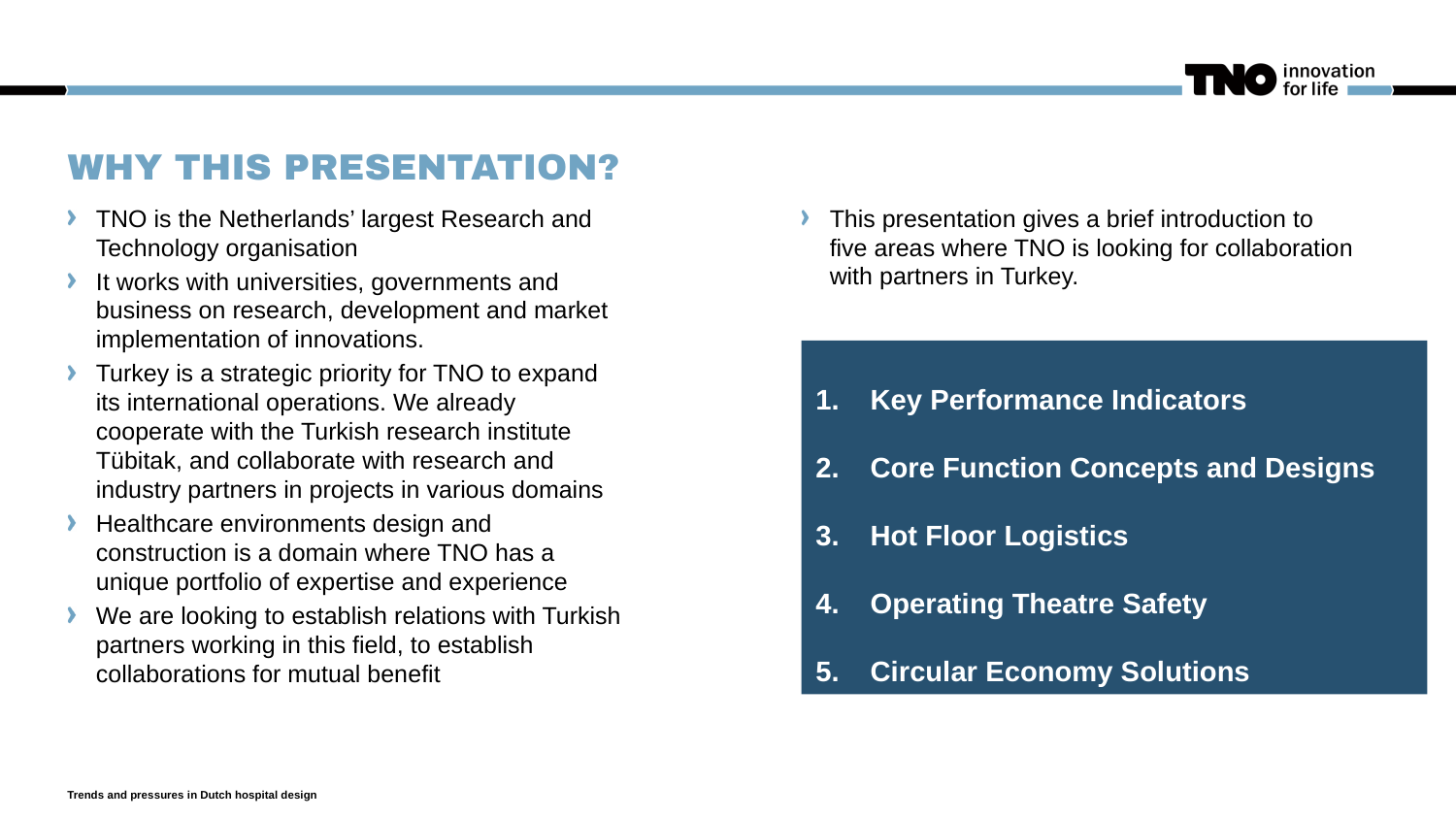

# Why this presentation?
TNO is the Netherlands’ largest Research and Technology organisation
It works with universities, governments and business on research, development and market implementation of innovations.
Turkey is a strategic priority for TNO to expand its international operations. We already cooperate with the Turkish research institute Tübitak, and collaborate with research and industry partners in projects in various domains
Healthcare environments design and construction is a domain where TNO has a unique portfolio of expertise and experience
We are looking to establish relations with Turkish partners working in this field, to establish collaborations for mutual benefit
This presentation gives a brief introduction to five areas where TNO is looking for collaboration with partners in Turkey.
Key Performance Indicators
Core Function Concepts and Designs
Hot Floor Logistics
Operating Theatre Safety
Circular Economy Solutions
Trends and pressures in Dutch hospital design